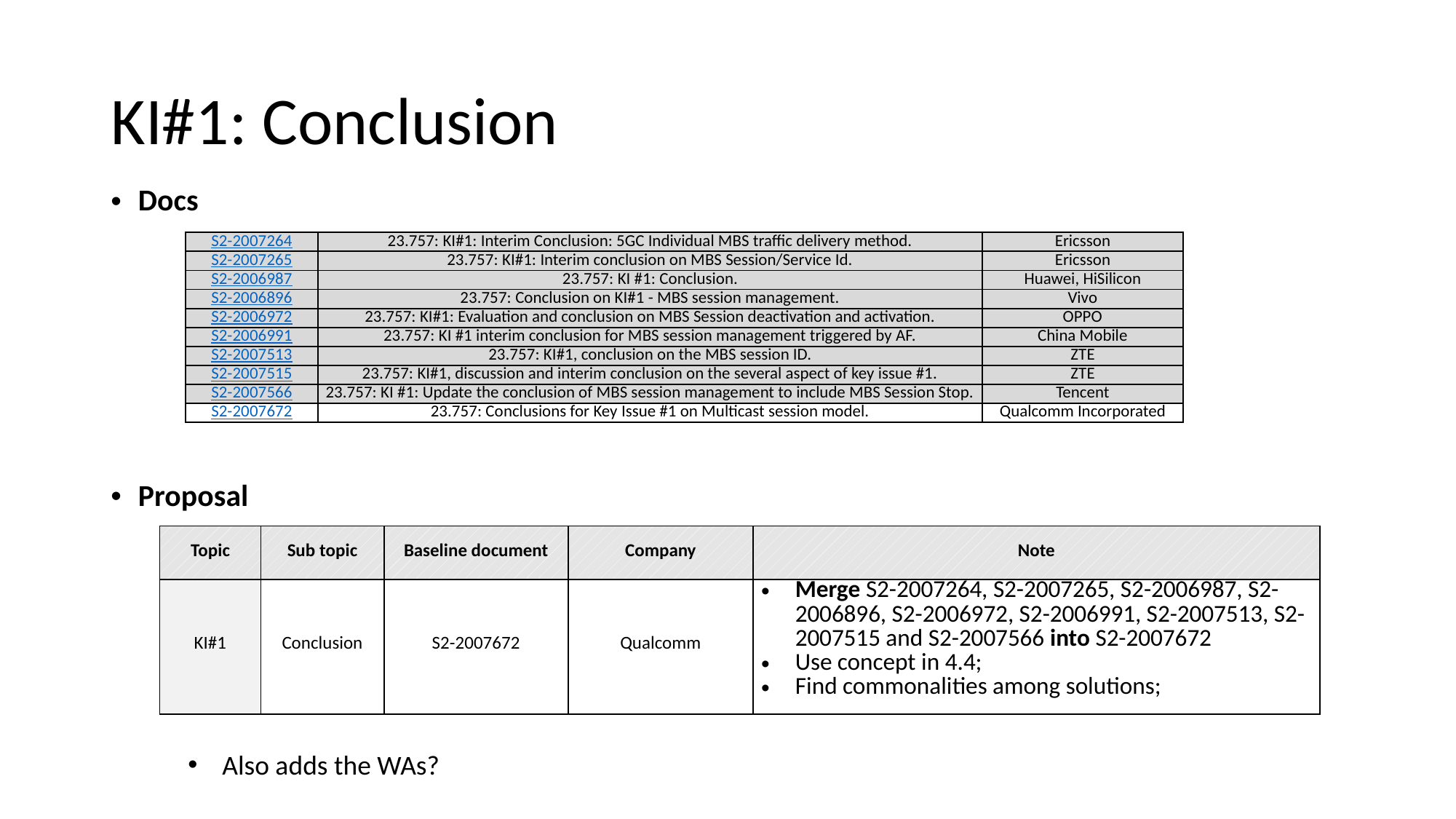

# KI#1: Conclusion
Docs
| S2-2007264 | 23.757: KI#1: Interim Conclusion: 5GC Individual MBS traffic delivery method. | Ericsson |
| --- | --- | --- |
| S2-2007265 | 23.757: KI#1: Interim conclusion on MBS Session/Service Id. | Ericsson |
| S2-2006987 | 23.757: KI #1: Conclusion. | Huawei, HiSilicon |
| S2-2006896 | 23.757: Conclusion on KI#1 - MBS session management. | Vivo |
| S2-2006972 | 23.757: KI#1: Evaluation and conclusion on MBS Session deactivation and activation. | OPPO |
| S2-2006991 | 23.757: KI #1 interim conclusion for MBS session management triggered by AF. | China Mobile |
| S2-2007513 | 23.757: KI#1, conclusion on the MBS session ID. | ZTE |
| S2-2007515 | 23.757: KI#1, discussion and interim conclusion on the several aspect of key issue #1. | ZTE |
| S2-2007566 | 23.757: KI #1: Update the conclusion of MBS session management to include MBS Session Stop. | Tencent |
| S2-2007672 | 23.757: Conclusions for Key Issue #1 on Multicast session model. | Qualcomm Incorporated |
Proposal
| Topic | Sub topic | Baseline document | Company | Note |
| --- | --- | --- | --- | --- |
| KI#1 | Conclusion | S2-2007672 | Qualcomm | Merge S2-2007264, S2-2007265, S2-2006987, S2-2006896, S2-2006972, S2-2006991, S2-2007513, S2-2007515 and S2-2007566 into S2-2007672 Use concept in 4.4; Find commonalities among solutions; |
Also adds the WAs?